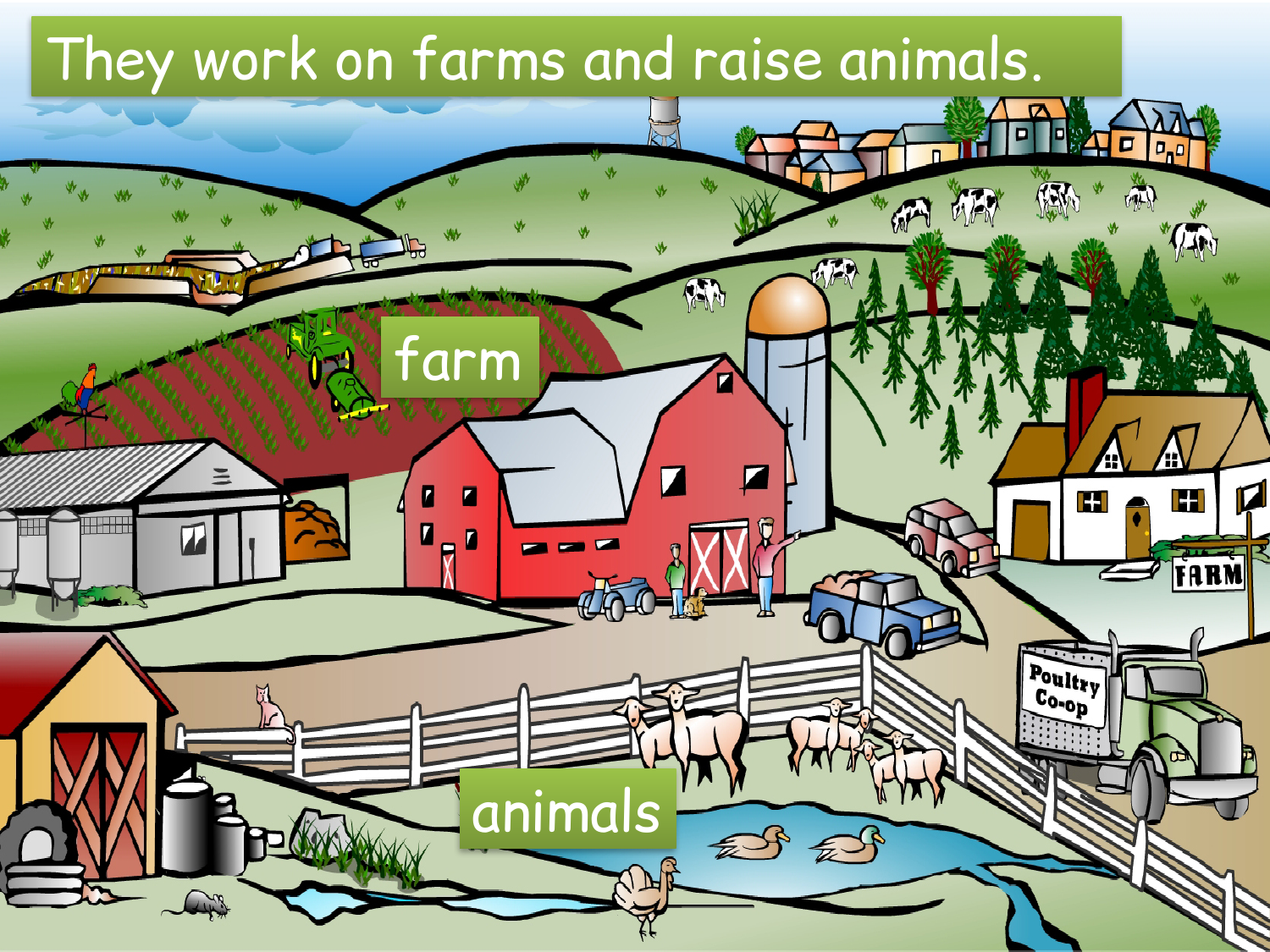

They work on farms and raise animals.
farm
animals